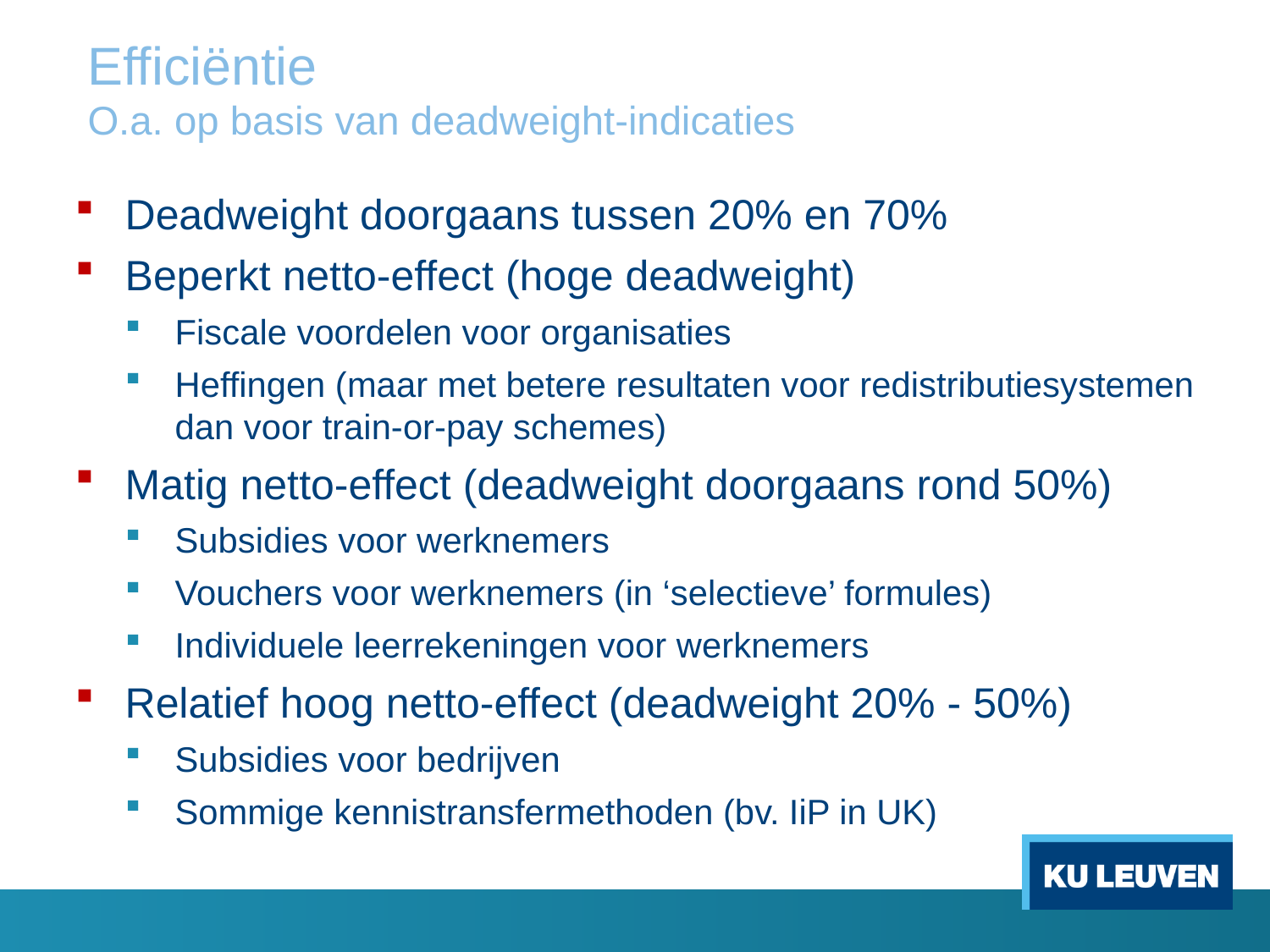

# Efficiëntie O.a. op basis van deadweight-indicaties
Deadweight doorgaans tussen 20% en 70%
Beperkt netto-effect (hoge deadweight)
Fiscale voordelen voor organisaties
Heffingen (maar met betere resultaten voor redistributiesystemen dan voor train-or-pay schemes)
Matig netto-effect (deadweight doorgaans rond 50%)
Subsidies voor werknemers
Vouchers voor werknemers (in ‘selectieve’ formules)
Individuele leerrekeningen voor werknemers
Relatief hoog netto-effect (deadweight 20% - 50%)
Subsidies voor bedrijven
Sommige kennistransfermethoden (bv. IiP in UK)